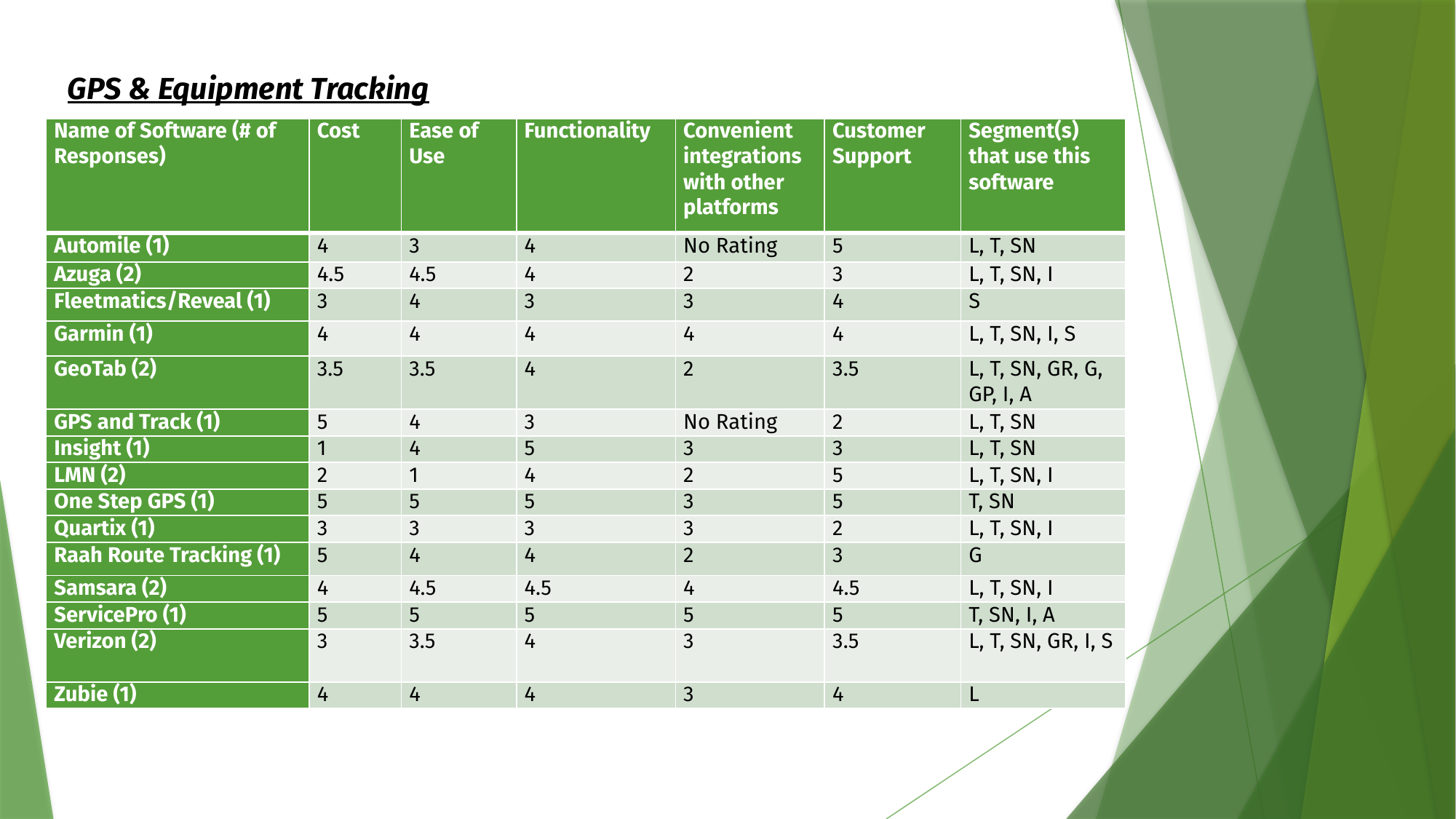

GPS & Equipment Tracking

| Name of Software (# of Responses) | Cost | Ease of Use | Functionality | Convenient integrations with other platforms | Customer Support | Segment(s) that use this software |
| --- | --- | --- | --- | --- | --- | --- |
| Automile (1) | 4 | 3 | 4 | No Rating | 5 | l, t, sn |
| Azuga (2) | 4.5 | 4.5 | 4 | 2 | 3 | l, t, sn, i |
| Fleetmatics/Reveal (1) | 3 | 4 | 3 | 3 | 4 | s |
| Garmin (1) | 4 | 4 | 4 | 4 | 4 | l, t, sn, i, s |
| GeoTab (2) | 3.5 | 3.5 | 4 | 2 | 3.5 | l, t, sn, gr, g, gp, i, a |
| GPS and Track (1) | 5 | 4 | 3 | No Rating | 2 | l, t, sn |
| Insight (1) | 1 | 4 | 5 | 3 | 3 | l, t, sn |
| LMN (2) | 2 | 1 | 4 | 2 | 5 | l, t, sn, i |
| One Step GPS (1) | 5 | 5 | 5 | 3 | 5 | t, sn |
| Quartix (1) | 3 | 3 | 3 | 3 | 2 | l, t, sn, i |
| Raah Route Tracking (1) | 5 | 4 | 4 | 2 | 3 | g |
| Samsara (2) | 4 | 4.5 | 4.5 | 4 | 4.5 | l, t, sn, i |
| ServicePro (1) | 5 | 5 | 5 | 5 | 5 | t, sn, i, a |
| Verizon (2) | 3 | 3.5 | 4 | 3 | 3.5 | l, t, sn, gr, i, s |
| Zubie (1) | 4 | 4 | 4 | 3 | 4 | l |